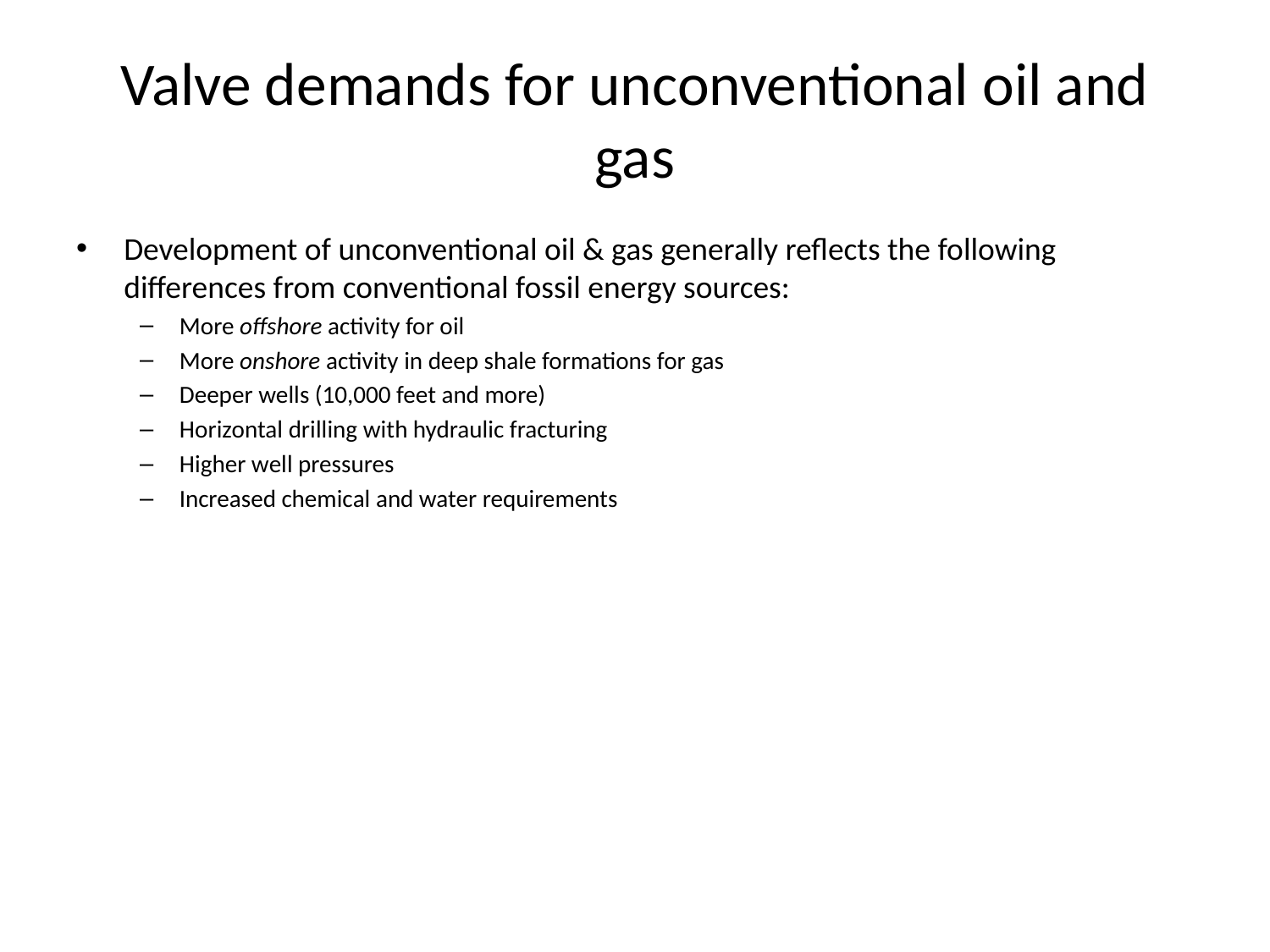

# Valve demands for unconventional oil and gas
Development of unconventional oil & gas generally reflects the following differences from conventional fossil energy sources:
More offshore activity for oil
More onshore activity in deep shale formations for gas
Deeper wells (10,000 feet and more)
Horizontal drilling with hydraulic fracturing
Higher well pressures
Increased chemical and water requirements